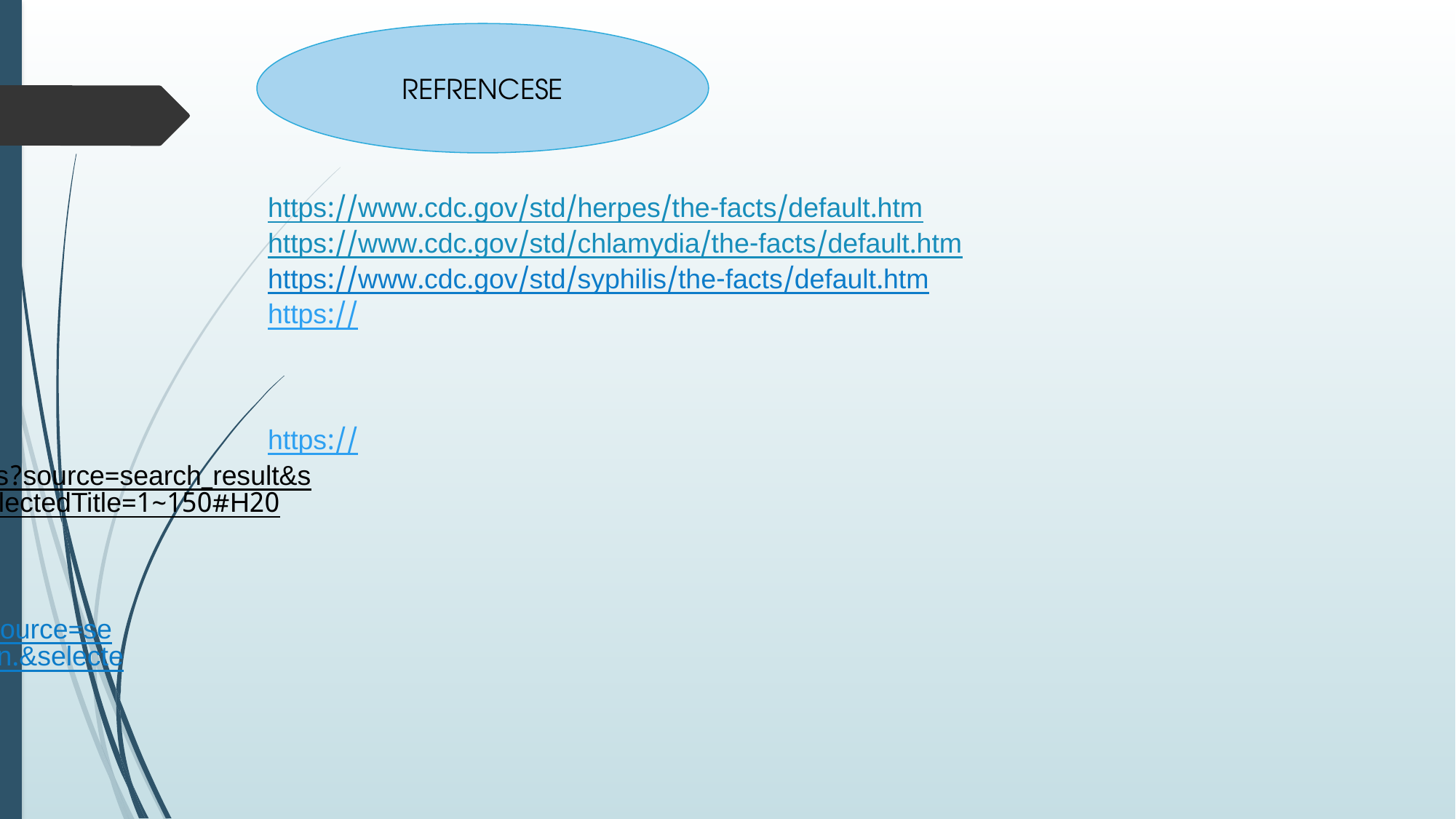

REFRENCESE
# https://www.cdc.gov/std/herpes/the-facts/default.htm https://www.cdc.gov/std/chlamydia/the-facts/default.htm https://www.cdc.gov/std/syphilis/the-facts/default.htm https://www.uptodate.com/contents/overview-of-the-treatment-of-newly-diagnosed-non-metastatic-breast-cancer?search=breast%20cancer&source=search_result&selectedTitle=1~150&usage_type=default&display_rank=1 https://www.uptodate.com/contents/screening-for-osteoporosis?source=search_result&search=screening%20osteoporosis%20in%20women&selectedTitle=1~150#H20 https://www.uptodate.com/contents/immunizations-during-pregnancy?source=search_result&search=Recommended%20immunizations%20for%20women.&selectedTitle=1~150